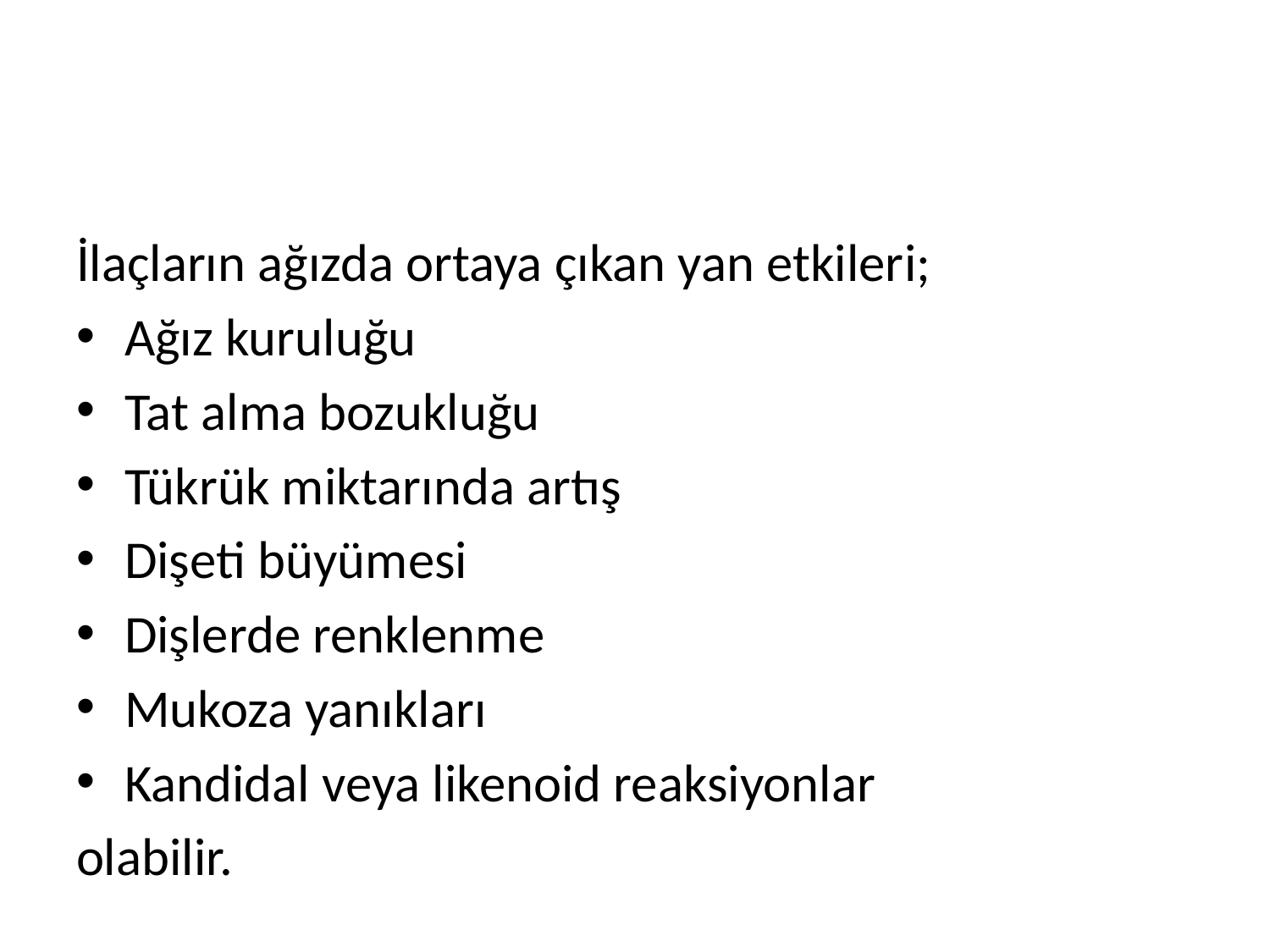

#
İlaçların ağızda ortaya çıkan yan etkileri;
Ağız kuruluğu
Tat alma bozukluğu
Tükrük miktarında artış
Dişeti büyümesi
Dişlerde renklenme
Mukoza yanıkları
Kandidal veya likenoid reaksiyonlar
olabilir.